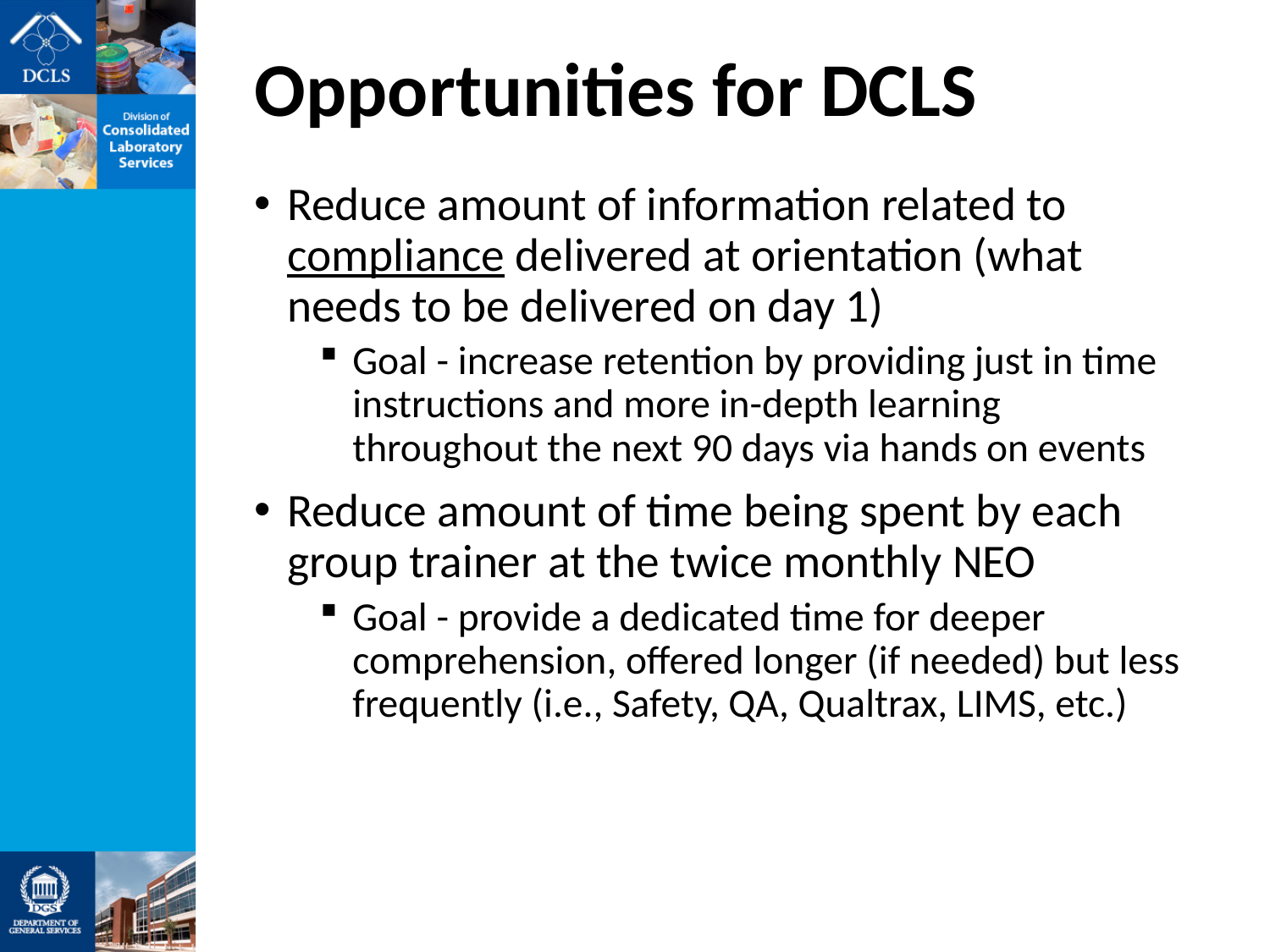

# Opportunities for DCLS
Reduce amount of information related to compliance delivered at orientation (what needs to be delivered on day 1)
Goal - increase retention by providing just in time instructions and more in-depth learning throughout the next 90 days via hands on events
Reduce amount of time being spent by each group trainer at the twice monthly NEO
Goal - provide a dedicated time for deeper comprehension, offered longer (if needed) but less frequently (i.e., Safety, QA, Qualtrax, LIMS, etc.)